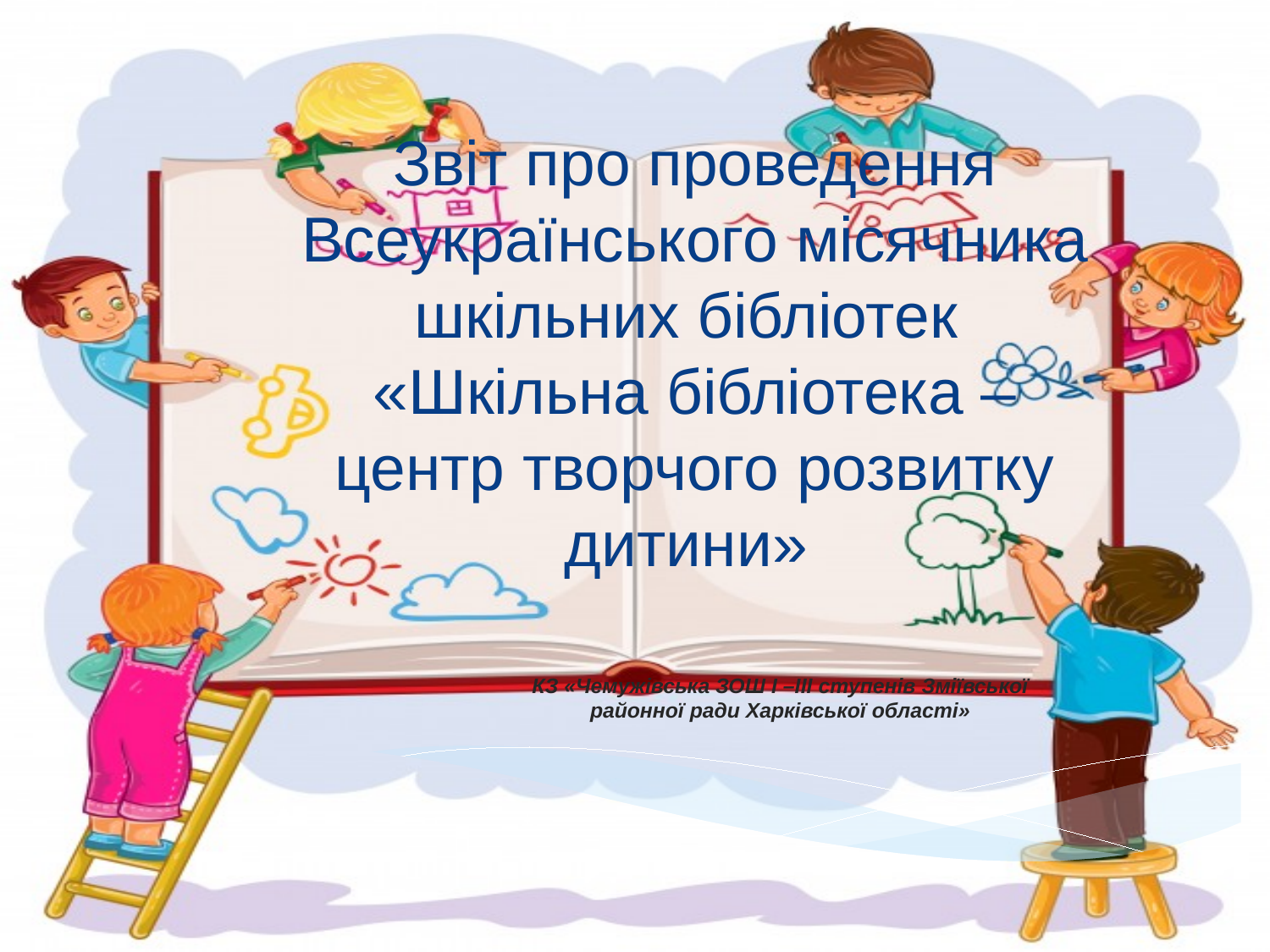

# Звіт про проведення Всеукраїнського місячника шкільних бібліотек «Шкільна бібліотека – центр творчого розвитку дитини»
КЗ «Чемужівська ЗОШ І –ІІІ ступенів Зміївської районної ради Харківської області»